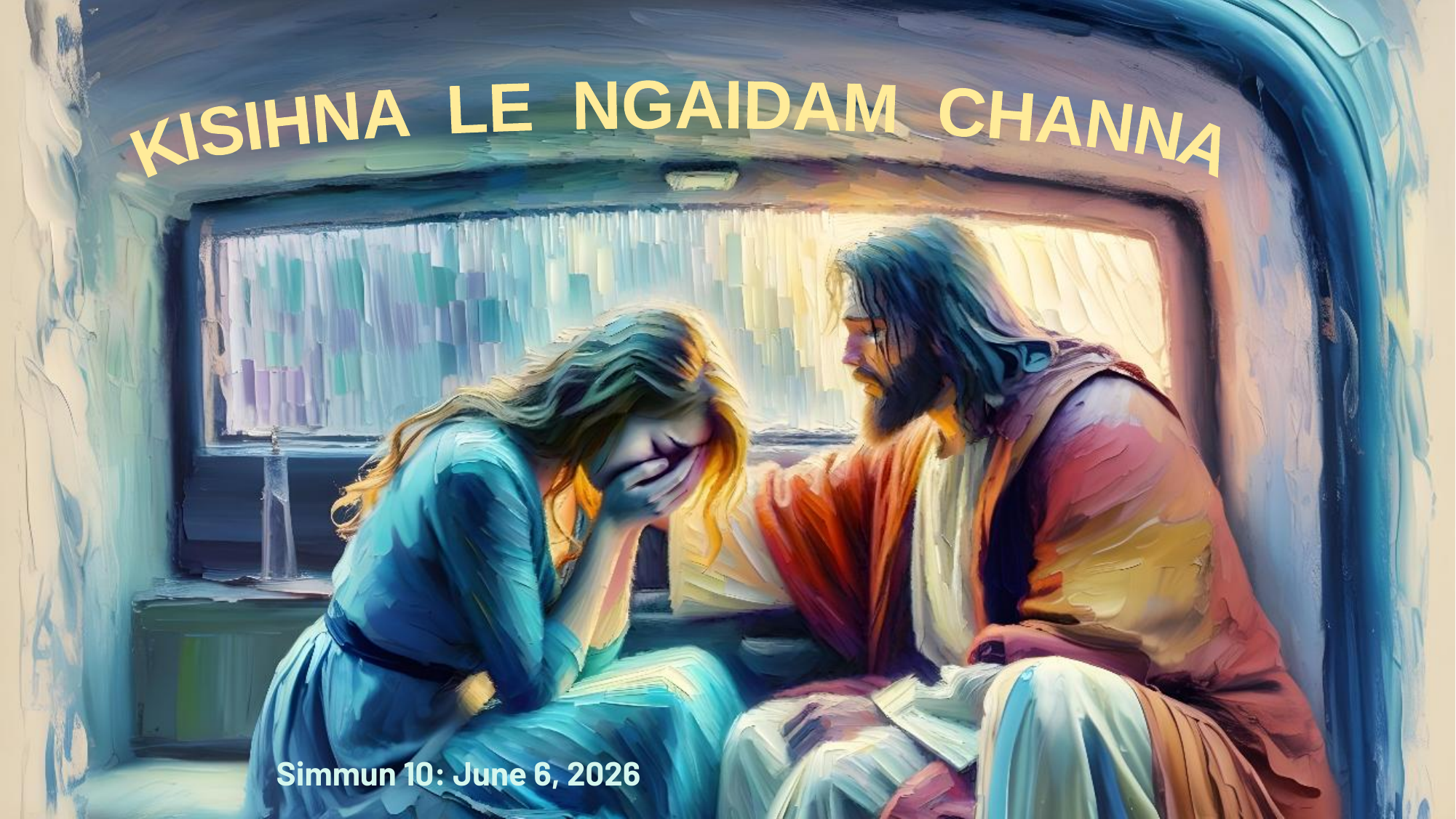

KISIHNA  LE  NGAIDAM  CHANNA
Simmun 10: June 6, 2026